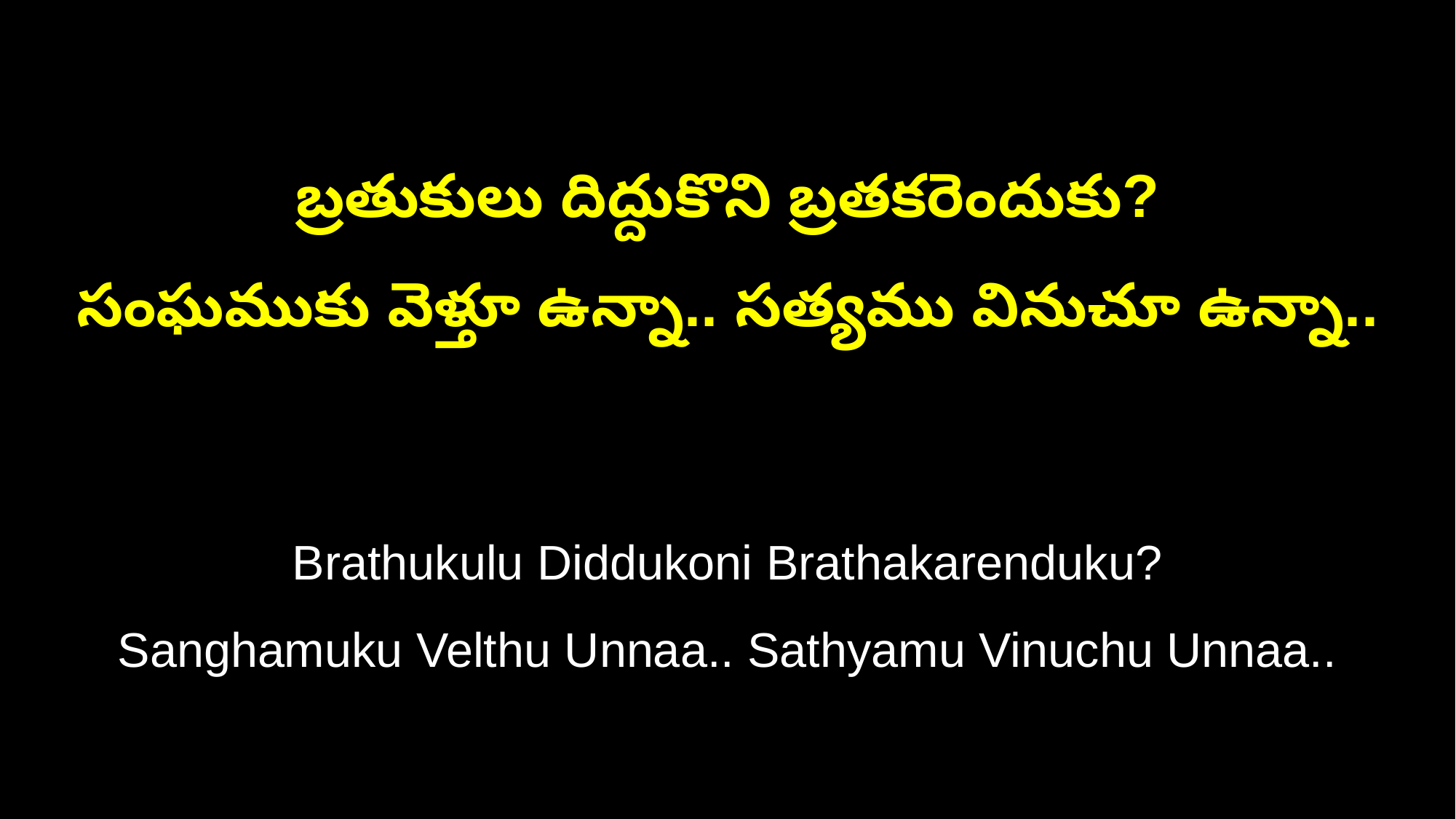

బ్రతుకులు దిద్దుకొని బ్రతకరెందుకు?
సంఘముకు వెళ్తూ ఉన్నా.. సత్యము వినుచూ ఉన్నా..
Brathukulu Diddukoni Brathakarenduku?
Sanghamuku Velthu Unnaa.. Sathyamu Vinuchu Unnaa..